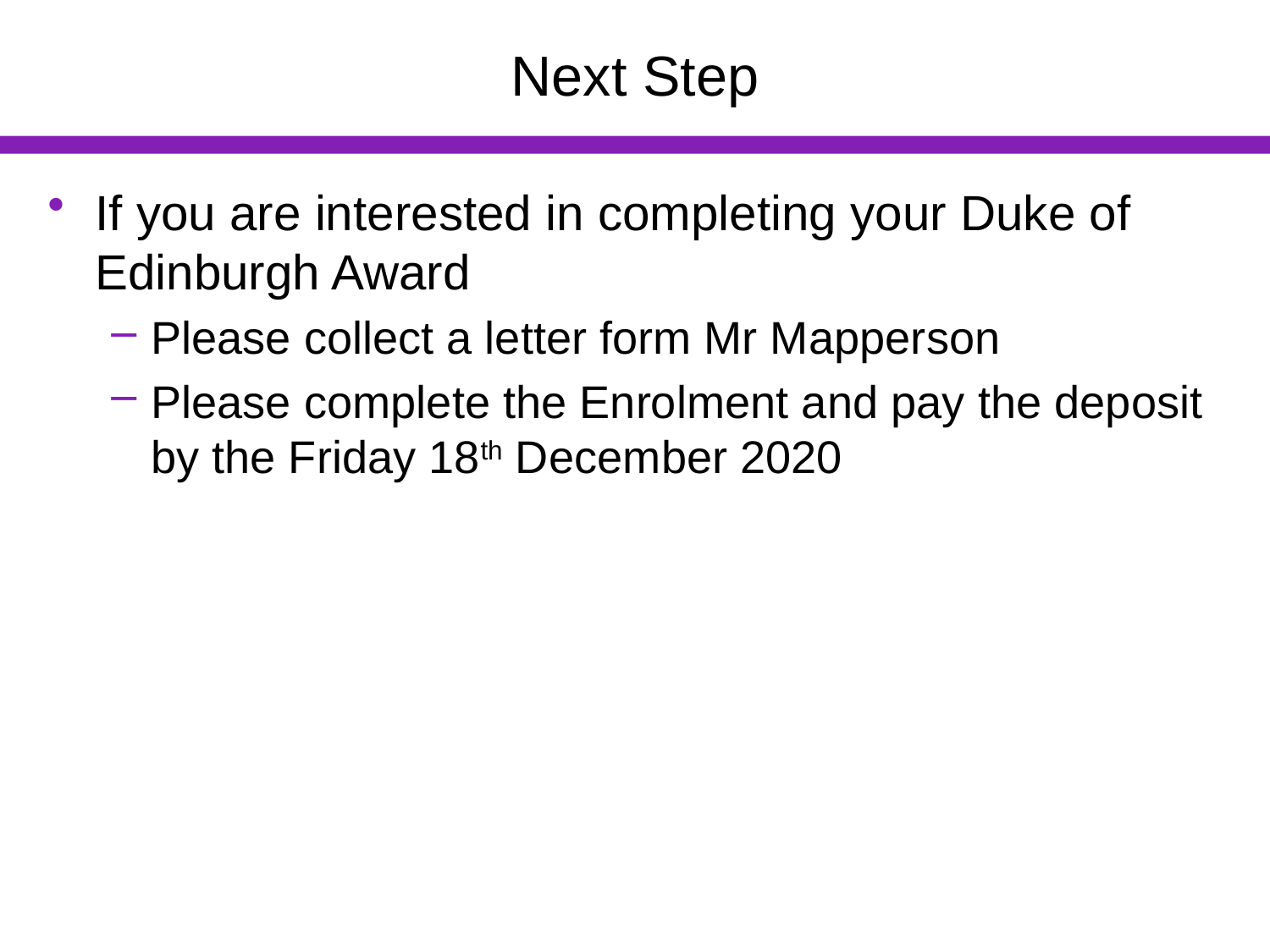

# Next Step
If you are interested in completing your Duke of Edinburgh Award
Please collect a letter form Mr Mapperson
Please complete the Enrolment and pay the deposit by the Friday 18th December 2020